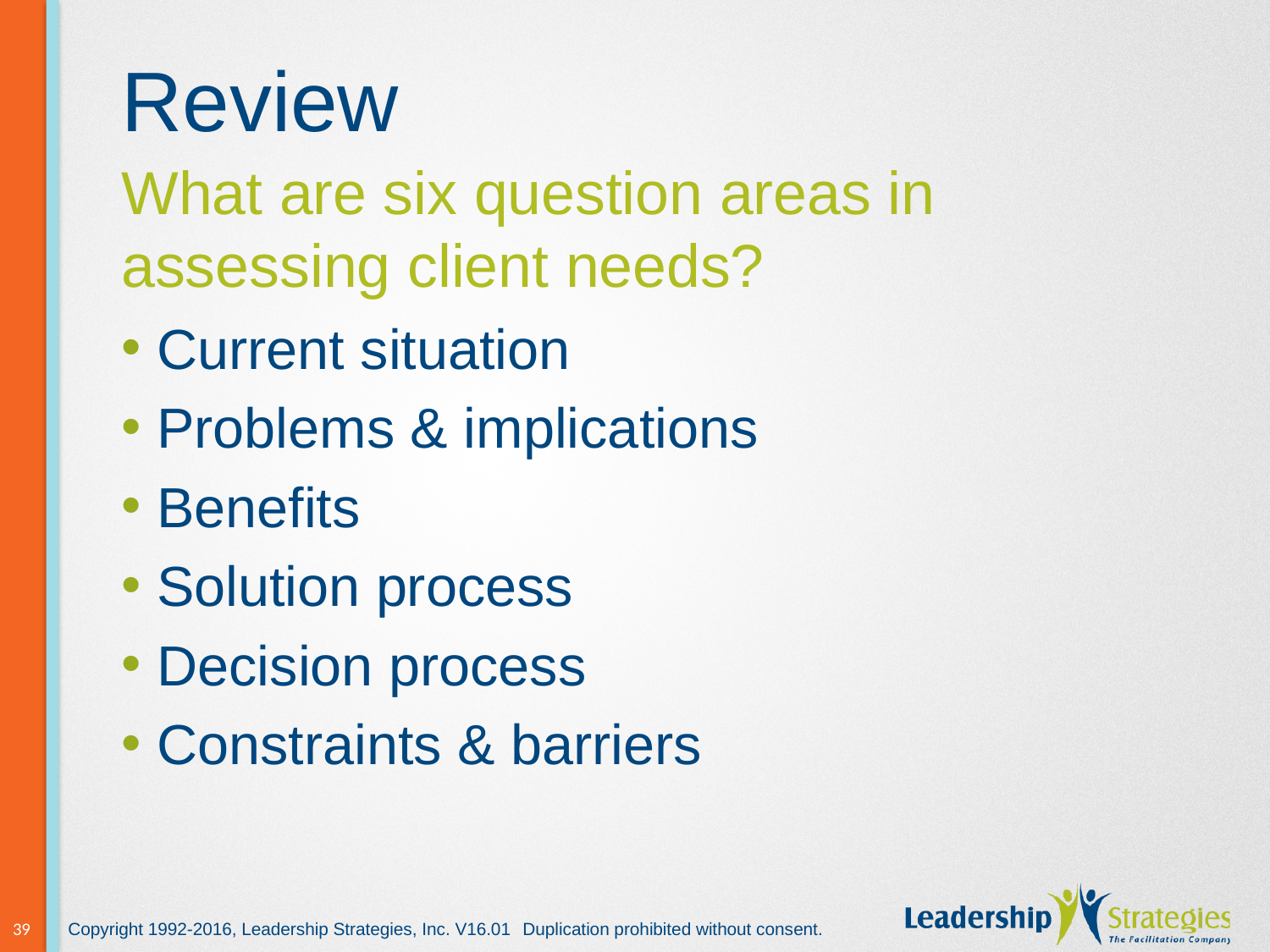

# Review
What are six question areas in assessing client needs?
 Current situation
 Problems & implications
 Benefits
 Solution process
 Decision process
 Constraints & barriers
39